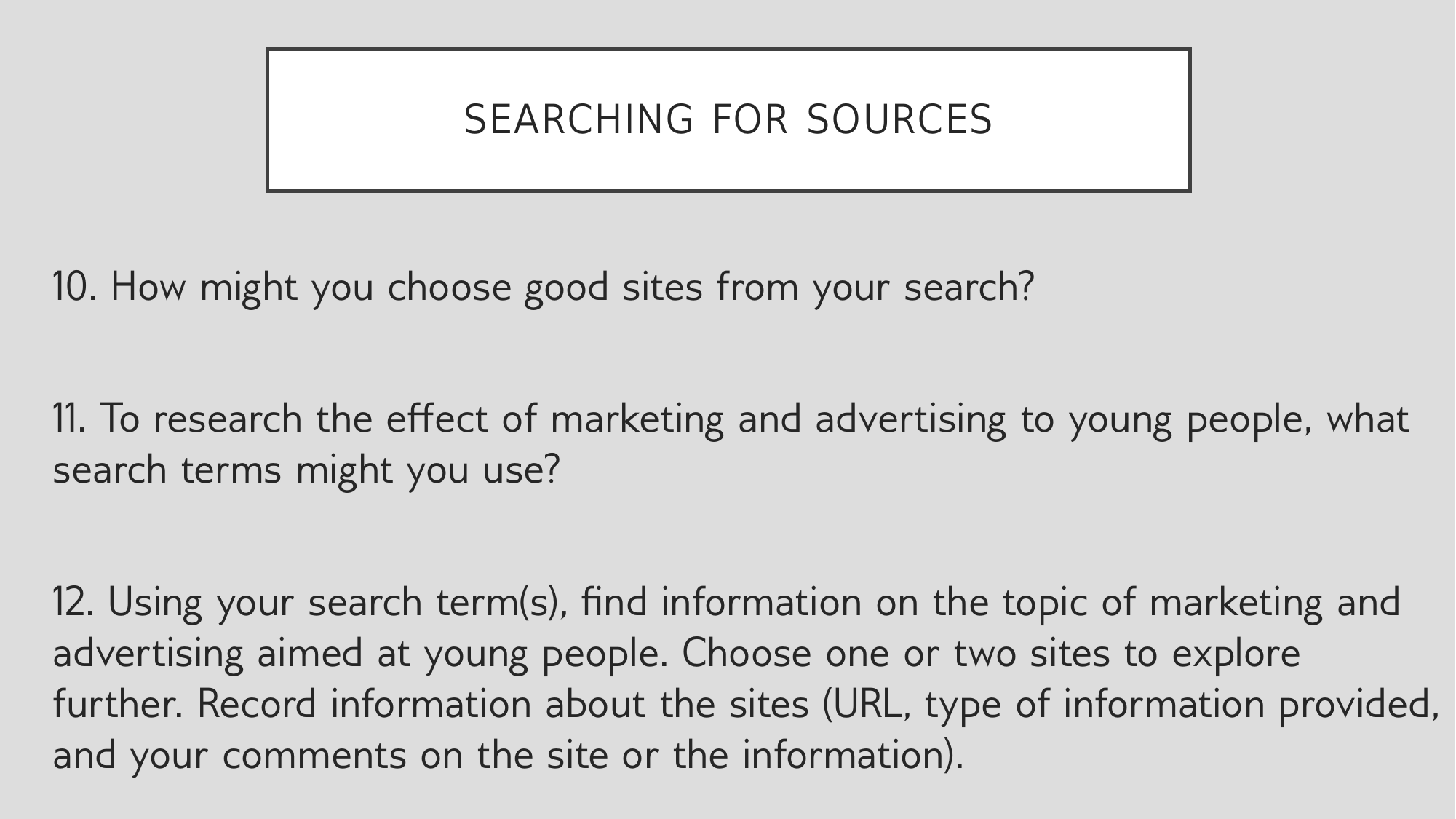

# Searching for sources
10. How might you choose good sites from your search?

11. To research the effect of marketing and advertising to young people, what search terms might you use?

12. Using your search term(s), find information on the topic of marketing and advertising aimed at young people. Choose one or two sites to explore further. Record information about the sites (URL, type of information provided, and your comments on the site or the information).